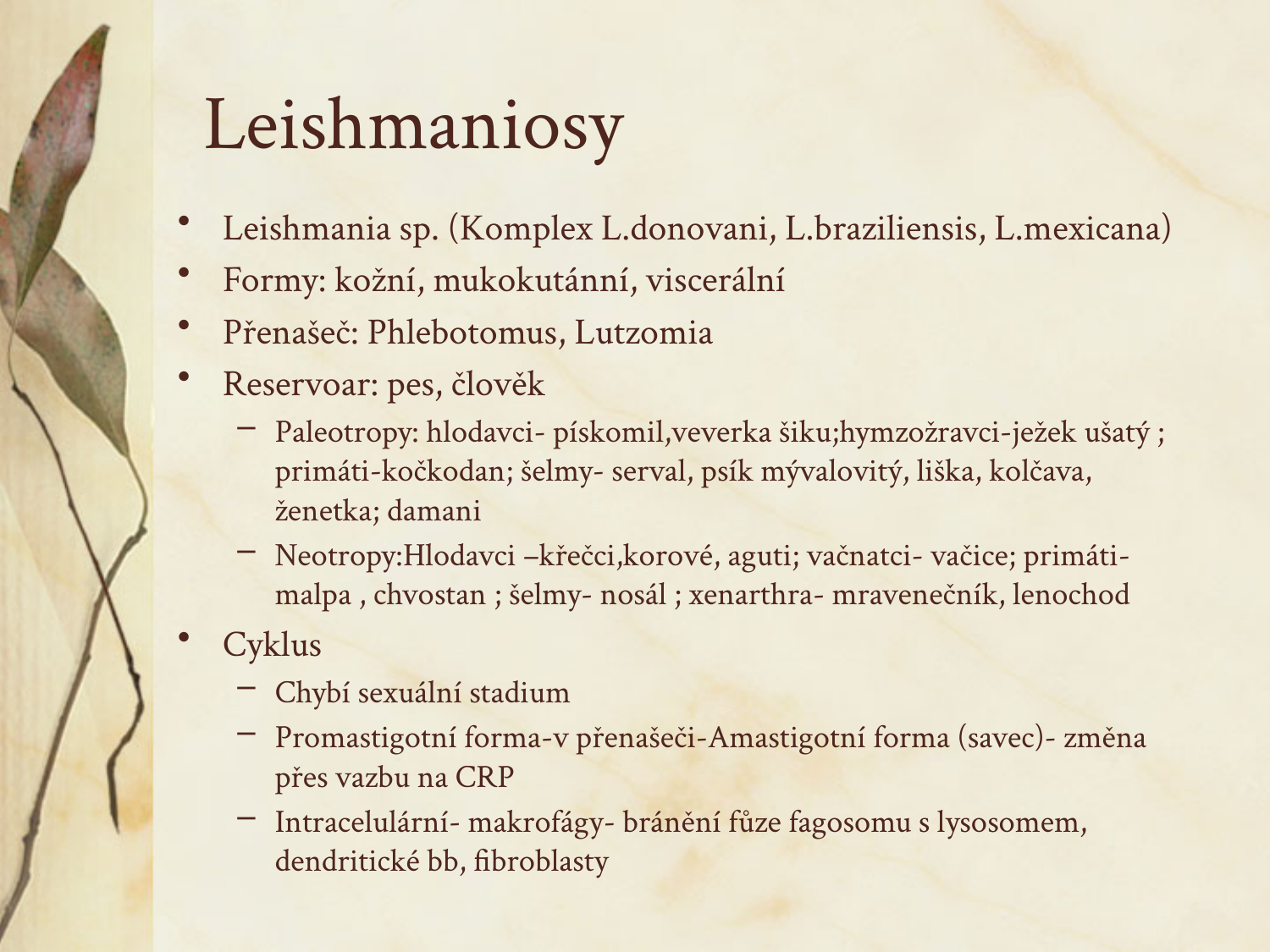

# Leishmaniosy
Leishmania sp. (Komplex L.donovani, L.braziliensis, L.mexicana)
Formy: kožní, mukokutánní, viscerální
Přenašeč: Phlebotomus, Lutzomia
Reservoar: pes, člověk
Paleotropy: hlodavci- pískomil,veverka šiku;hymzožravci-ježek ušatý ; primáti-kočkodan; šelmy- serval, psík mývalovitý, liška, kolčava, ženetka; damani
Neotropy:Hlodavci –křečci,korové, aguti; vačnatci- vačice; primáti-malpa , chvostan ; šelmy- nosál ; xenarthra- mravenečník, lenochod
Cyklus
Chybí sexuální stadium
Promastigotní forma-v přenašeči-Amastigotní forma (savec)- změna přes vazbu na CRP
Intracelulární- makrofágy- bránění fůze fagosomu s lysosomem, dendritické bb, fibroblasty